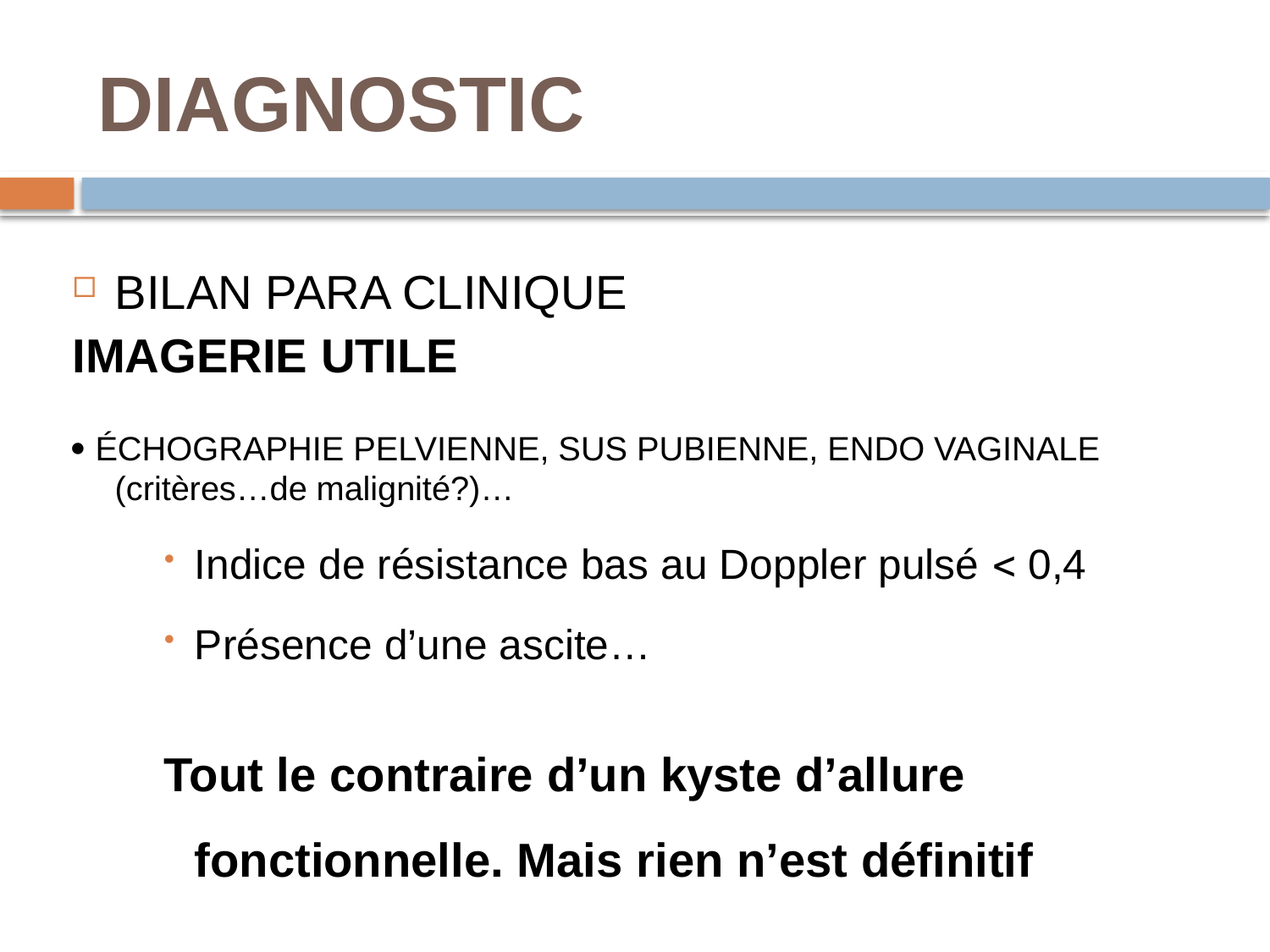

# DIAGNOSTIC

BILAN PARA CLINIQUE
IMAGERIE UTILE

• ÉCHOGRAPHIE PELVIENNE, SUS PUBIENNE, ENDO VAGINALE (critères…de malignité?)…
Indice de résistance bas au Doppler pulsé < 0,4
Présence d’une ascite…

Tout le contraire d’un kyste d’allure fonctionnelle. Mais rien n’est définitif